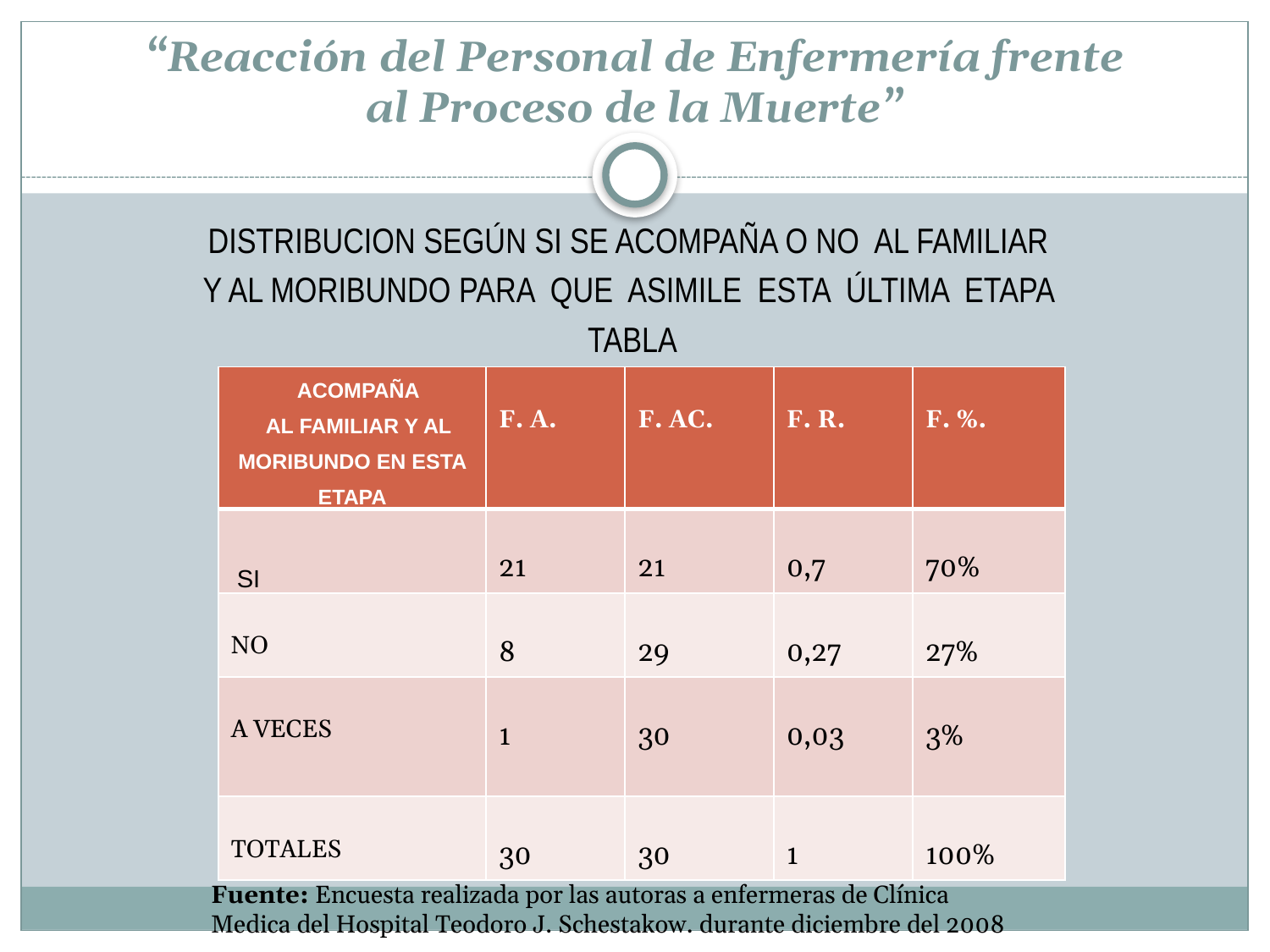

# “Reacción del Personal de Enfermería frente al Proceso de la Muerte”
DISTRIBUCION SEGÚN SI SE ACOMPAÑA O NO  AL FAMILIAR
Y AL MORIBUNDO PARA  QUE  ASIMILE  ESTA  ÚLTIMA  ETAPA
TABLA

| ACOMPAÑA AL FAMILIAR Y AL MORIBUNDO EN ESTA ETAPA | F. A. | F. AC. | F. R. | F. %. |
| --- | --- | --- | --- | --- |
| SI | 21 | 21 | 0,7 | 70% |
| NO | 8 | 29 | 0,27 | 27% |
| A VECES | 1 | 30 | 0,03 | 3% |
| TOTALES | 30 | 30 | 1 | 100% |
Fuente: Encuesta realizada por las autoras a enfermeras de Clínica Medica del Hospital Teodoro J. Schestakow. durante diciembre del 2008